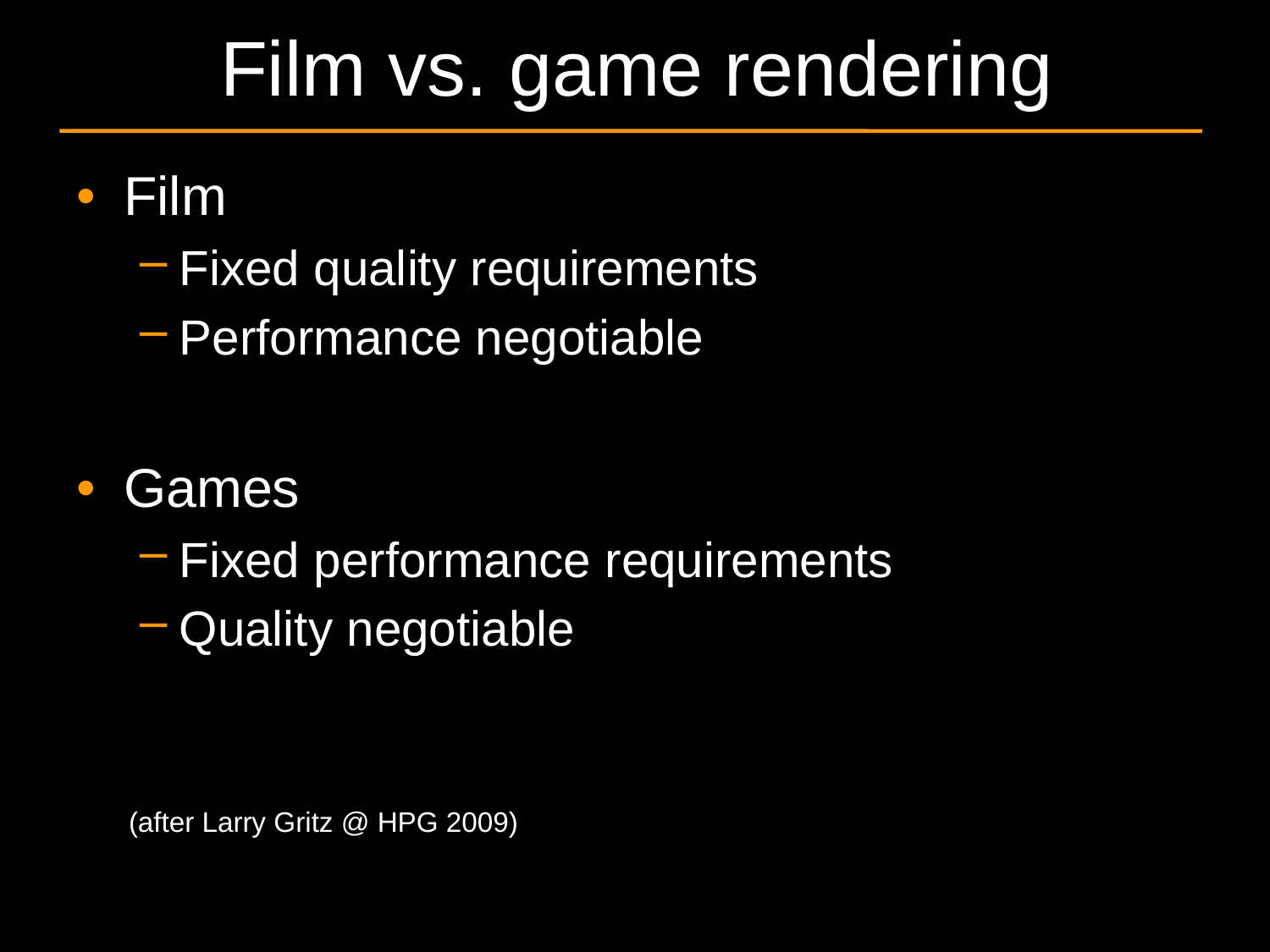

# Film vs. game rendering
Film
Fixed quality requirements
Performance negotiable

Games
Fixed performance requirements
Quality negotiable
(after Larry Gritz @ HPG 2009)